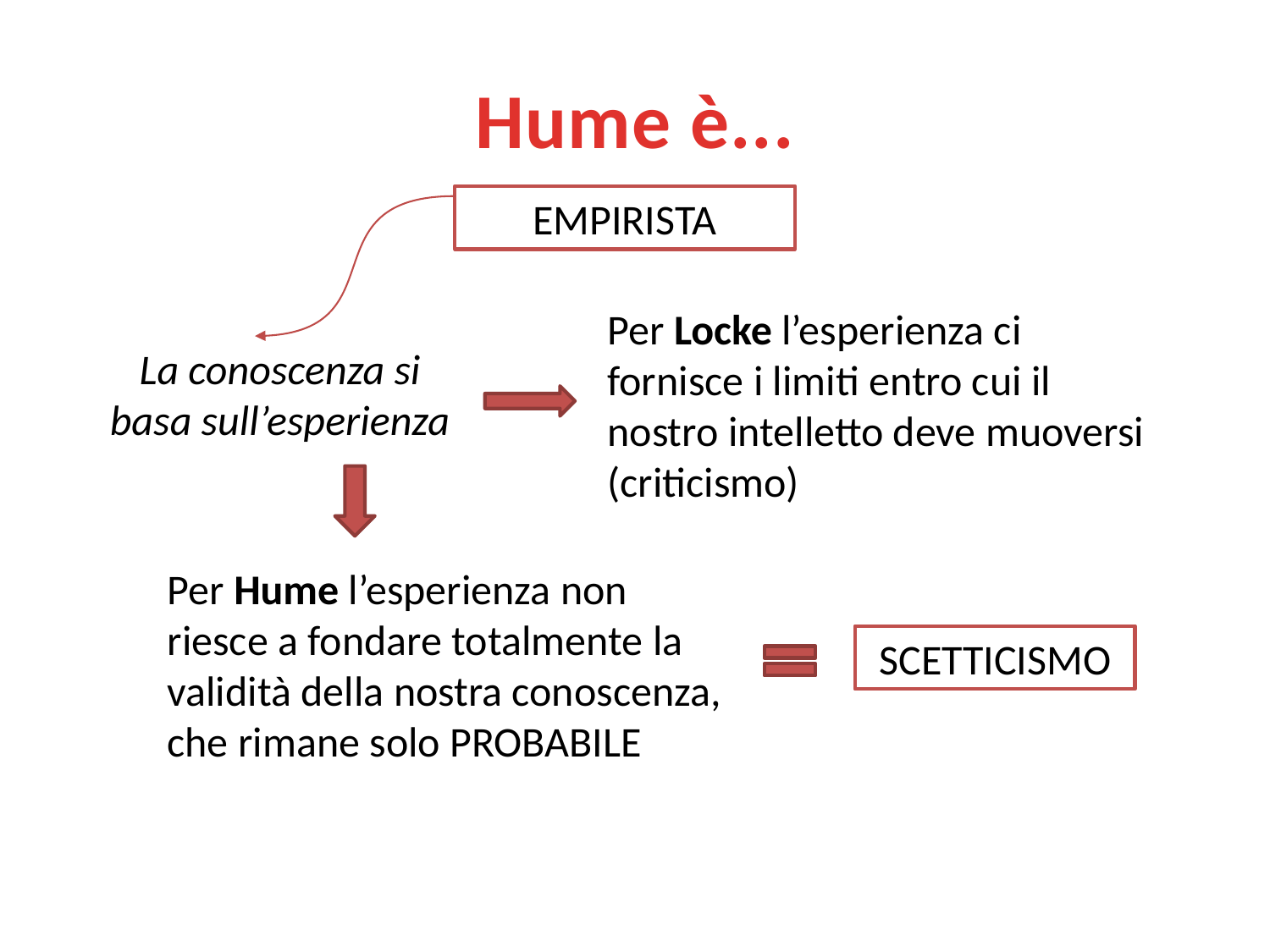

# Hume è...
EMPIRISTA
Per Locke l’esperienza ci fornisce i limiti entro cui il nostro intelletto deve muoversi (criticismo)
La conoscenza si basa sull’esperienza

Per Hume l’esperienza non riesce a fondare totalmente la validità della nostra conoscenza, che rimane solo PROBABILE
SCETTICISMO